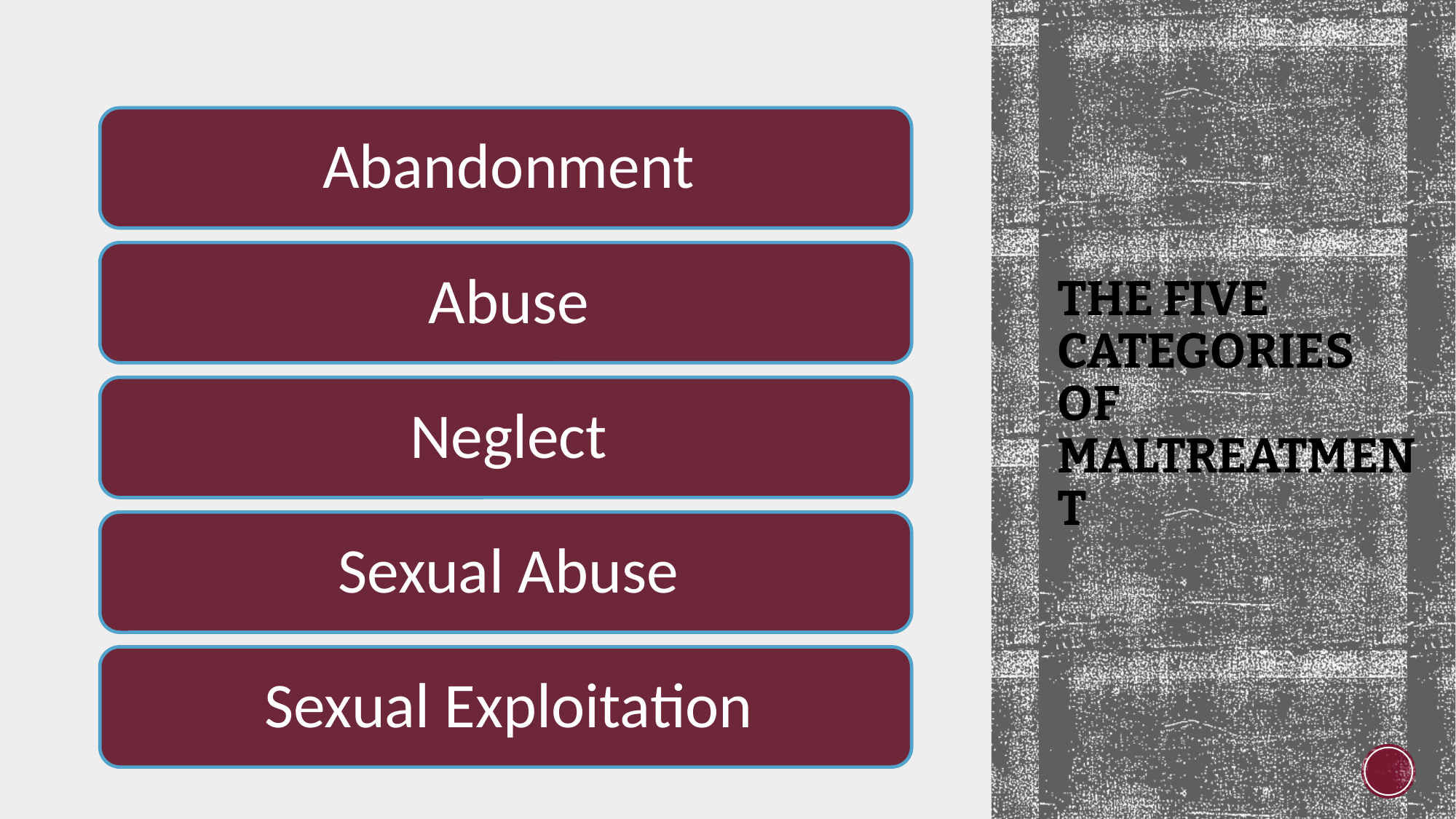

Abandonment
Abuse
Neglect
Sexual Abuse
Sexual Exploitation
# The five categories of maltreatment